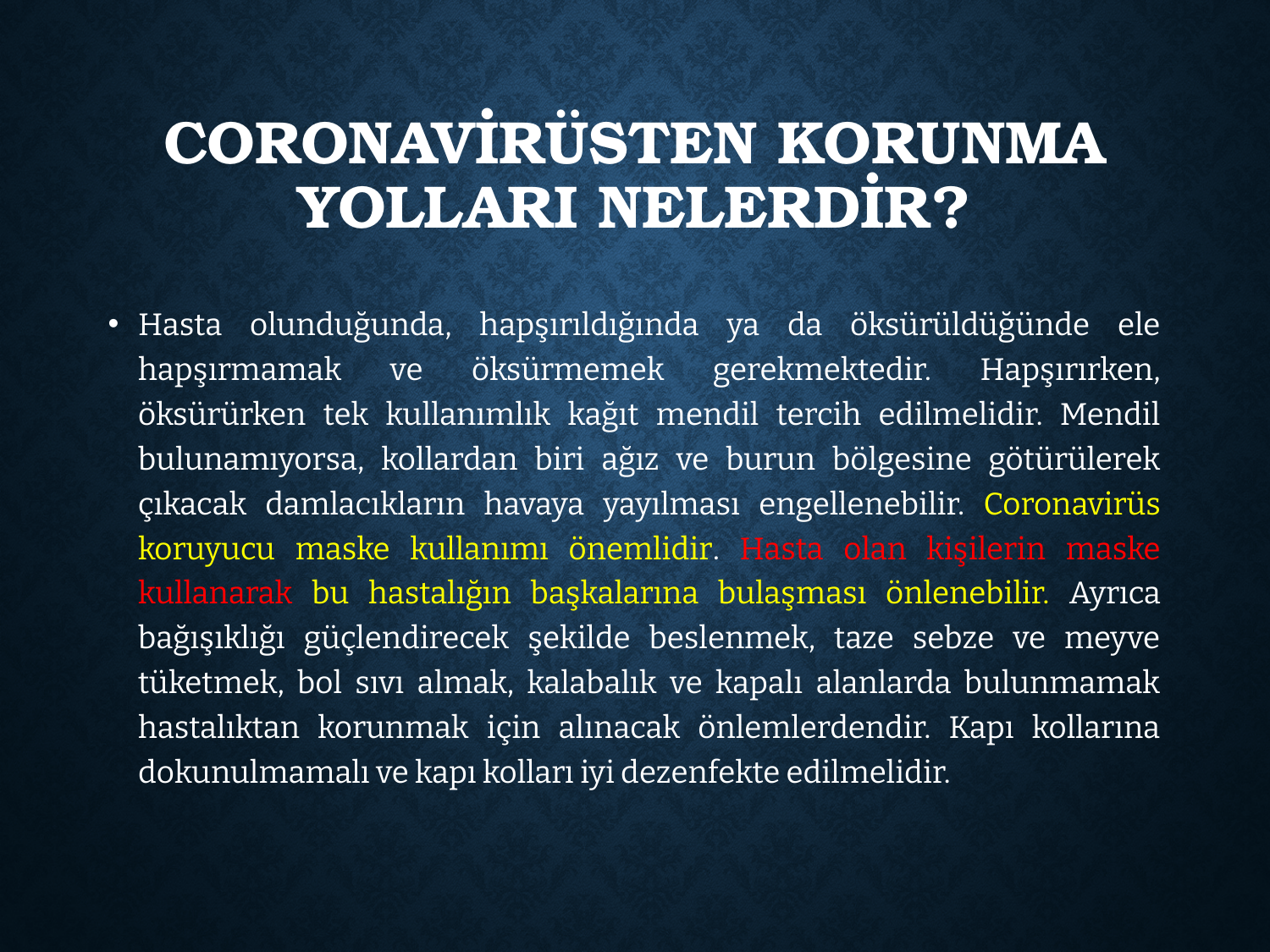

# Coronavirüsten korunma yolları nelerdir?
Hasta olunduğunda, hapşırıldığında ya da öksürüldüğünde ele hapşırmamak ve öksürmemek gerekmektedir. Hapşırırken, öksürürken tek kullanımlık kağıt mendil tercih edilmelidir. Mendil bulunamıyorsa, kollardan biri ağız ve burun bölgesine götürülerek çıkacak damlacıkların havaya yayılması engellenebilir. Coronavirüs koruyucu maske kullanımı önemlidir. Hasta olan kişilerin maske kullanarak bu hastalığın başkalarına bulaşması önlenebilir. Ayrıca bağışıklığı güçlendirecek şekilde beslenmek, taze sebze ve meyve tüketmek, bol sıvı almak, kalabalık ve kapalı alanlarda bulunmamak hastalıktan korunmak için alınacak önlemlerdendir. Kapı kollarına dokunulmamalı ve kapı kolları iyi dezenfekte edilmelidir.